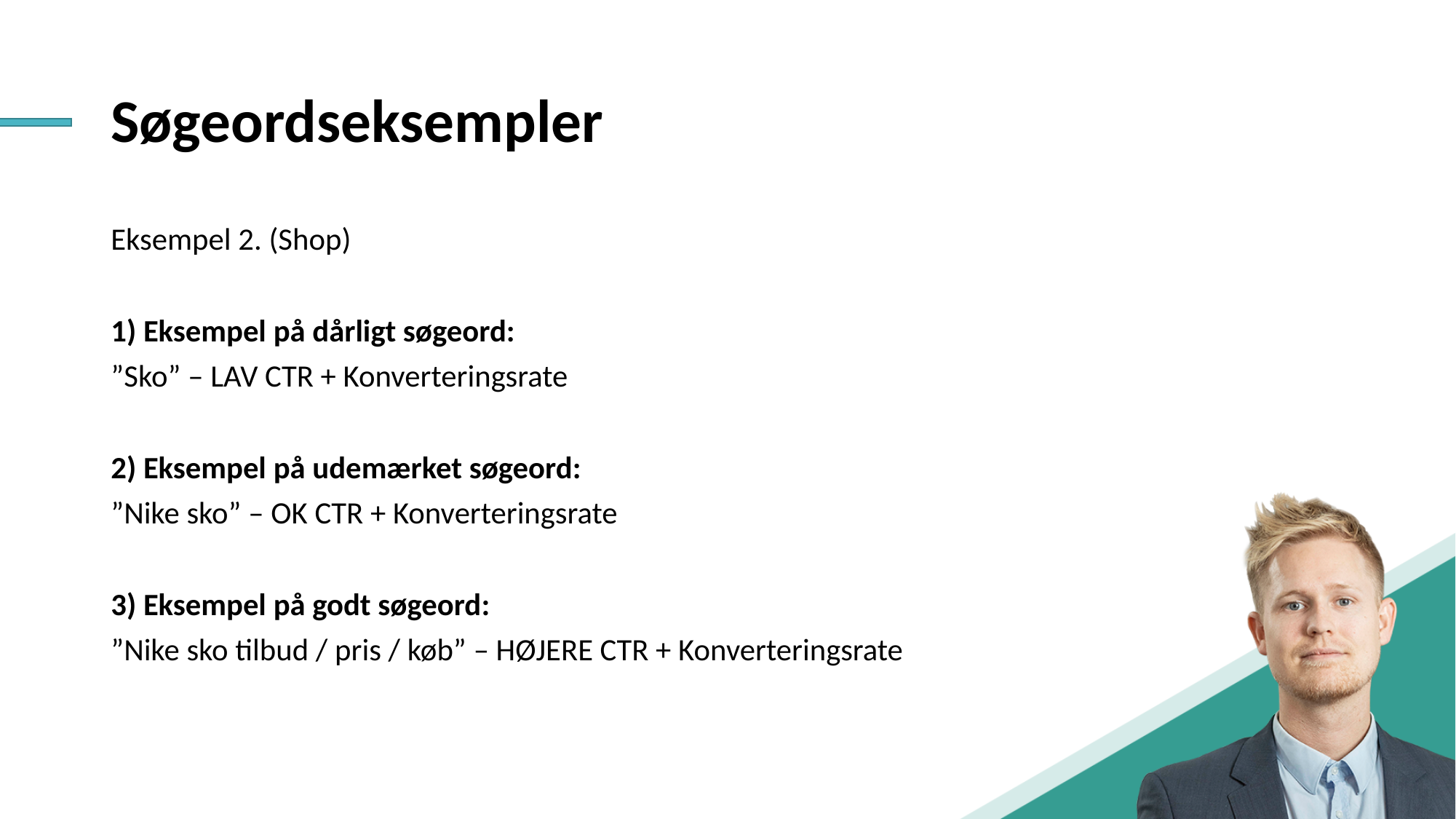

# Søgeordseksempler
Eksempel 2. (Shop)

1) Eksempel på dårligt søgeord:
”Sko” – LAV CTR + Konverteringsrate

2) Eksempel på udemærket søgeord:
”Nike sko” – OK CTR + Konverteringsrate

3) Eksempel på godt søgeord:
”Nike sko tilbud / pris / køb” – HØJERE CTR + Konverteringsrate